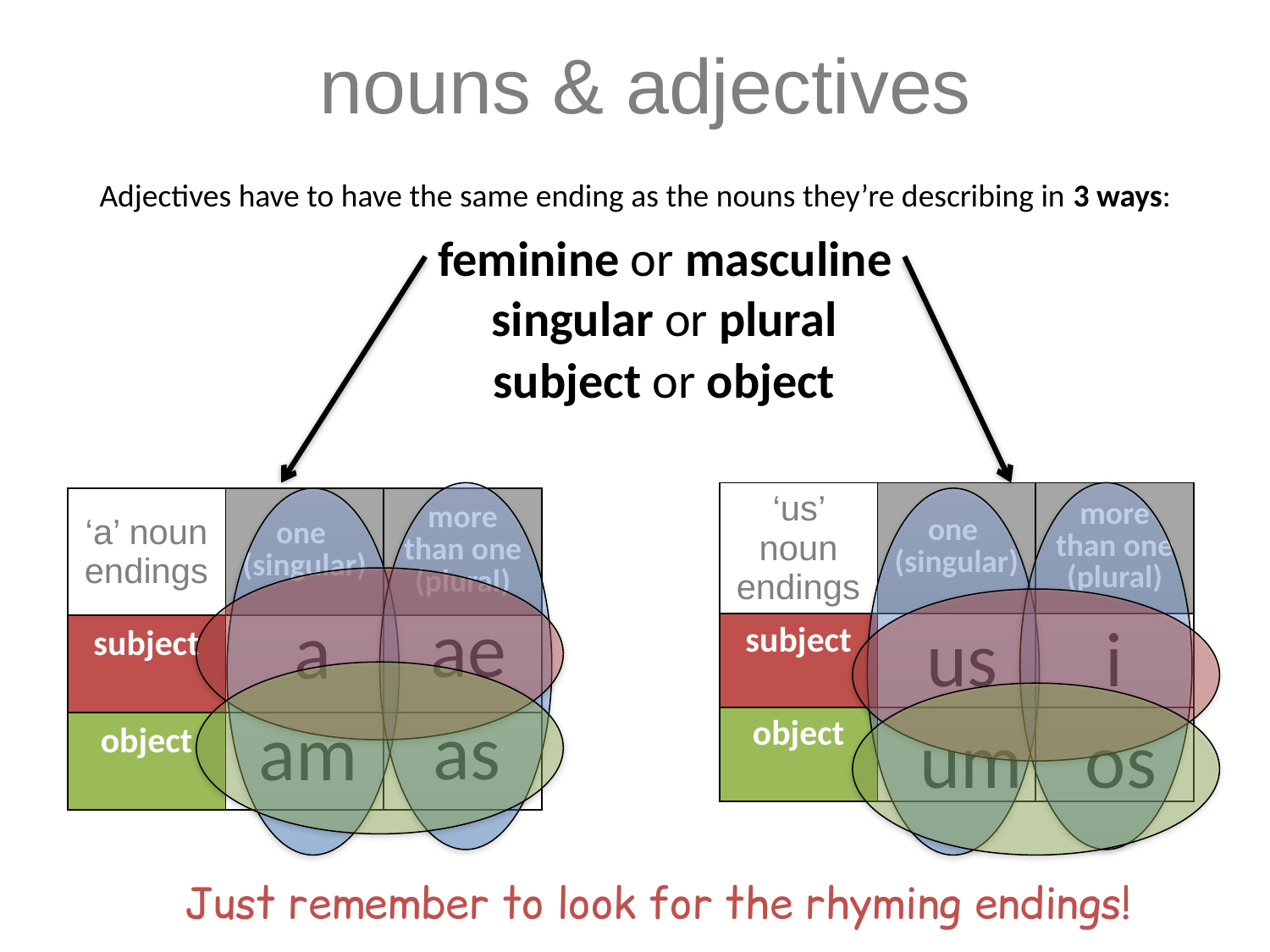

# nouns & adjectives
Adjectives have to have the same ending as the nouns they’re describing in 3 ways:
feminine or masculine
singular or plural
subject or object

| ‘us’ noun endings | one (singular) | more than one (plural) |
| --- | --- | --- |
| subject |  |  |
| object |  |  |

| ‘a’ noun endings | one (singular) | more than one (plural) |
| --- | --- | --- |
| subject |  |  |
| object |  |  |

ae
a
us
i
as
am
os
um
Just remember to look for the rhyming endings!